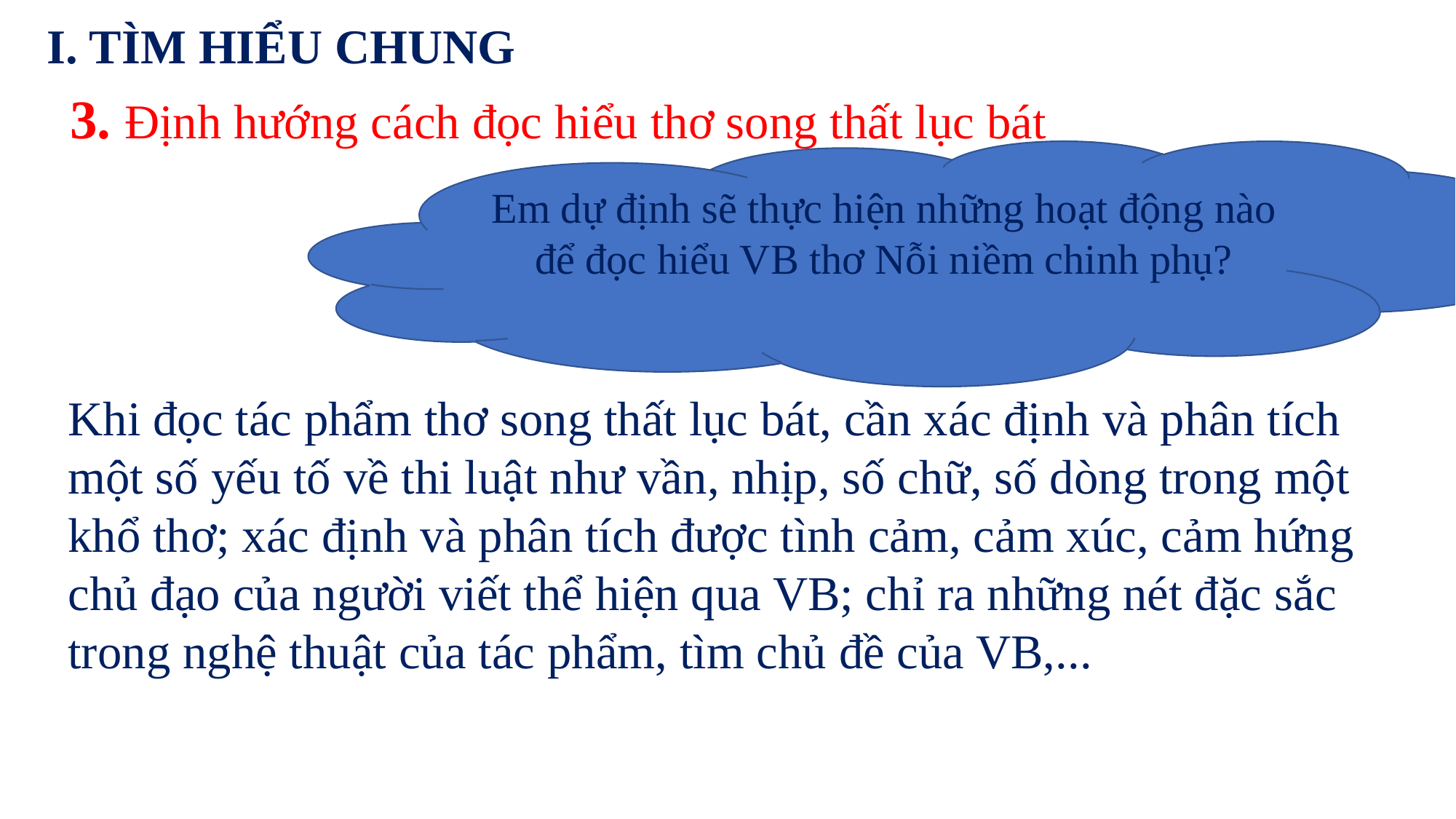

I. TÌM HIỂU CHUNG
3. Định hướng cách đọc hiểu thơ song thất lục bát
Em dự định sẽ thực hiện những hoạt động nào để đọc hiểu VB thơ Nỗi niềm chinh phụ?

Khi đọc tác phẩm thơ song thất lục bát, cần xác định và phân tích một số yếu tố về thi luật như vần, nhịp, số chữ, số dòng trong một khổ thơ; xác định và phân tích được tình cảm, cảm xúc, cảm hứng chủ đạo của người viết thể hiện qua VB; chỉ ra những nét đặc sắc trong nghệ thuật của tác phẩm, tìm chủ đề của VB,...